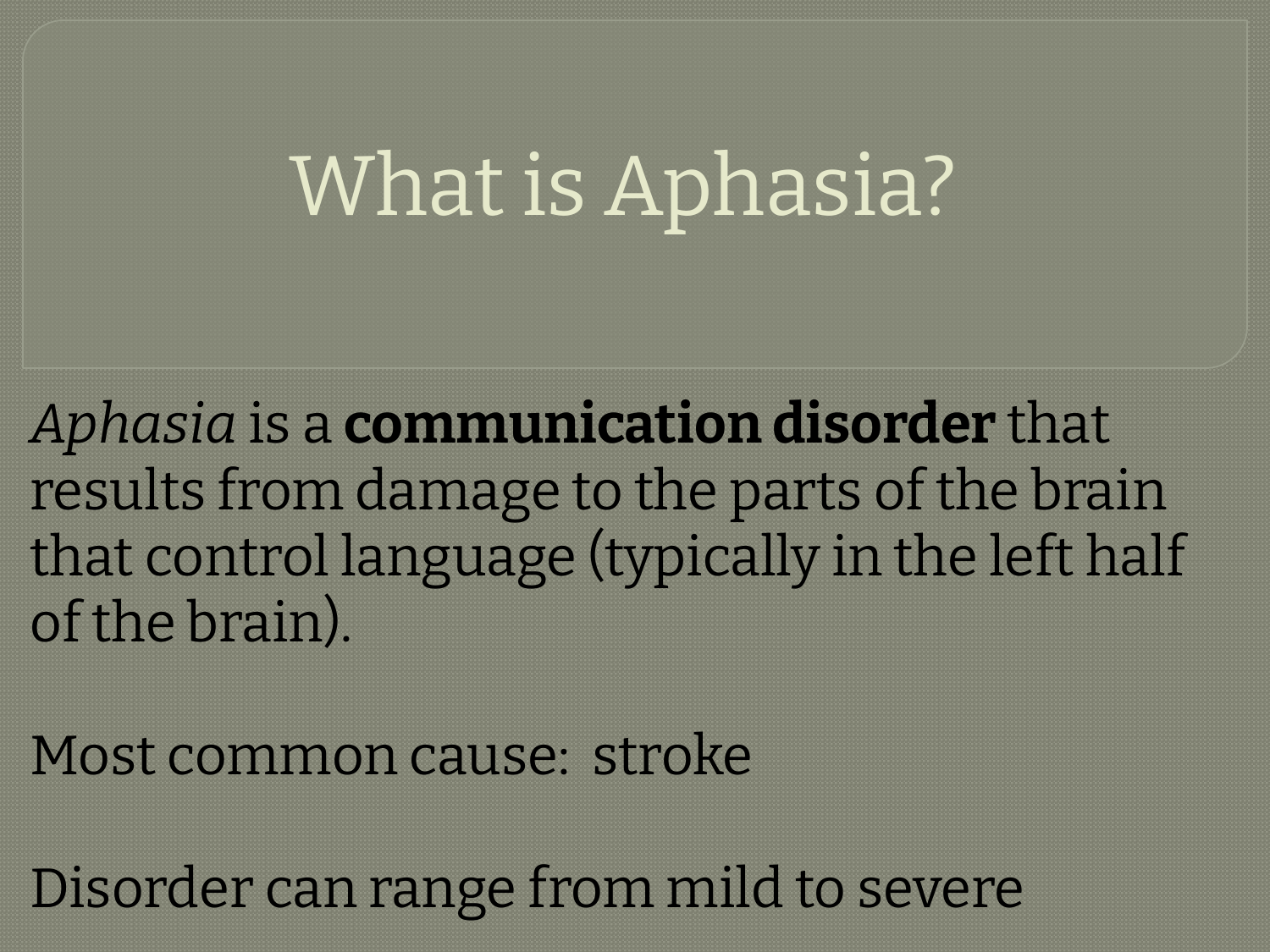

# What is Aphasia?
Aphasia is a communication disorder that results from damage to the parts of the brain that control language (typically in the left half of the brain).

Most common cause:  stroke

Disorder can range from mild to severe